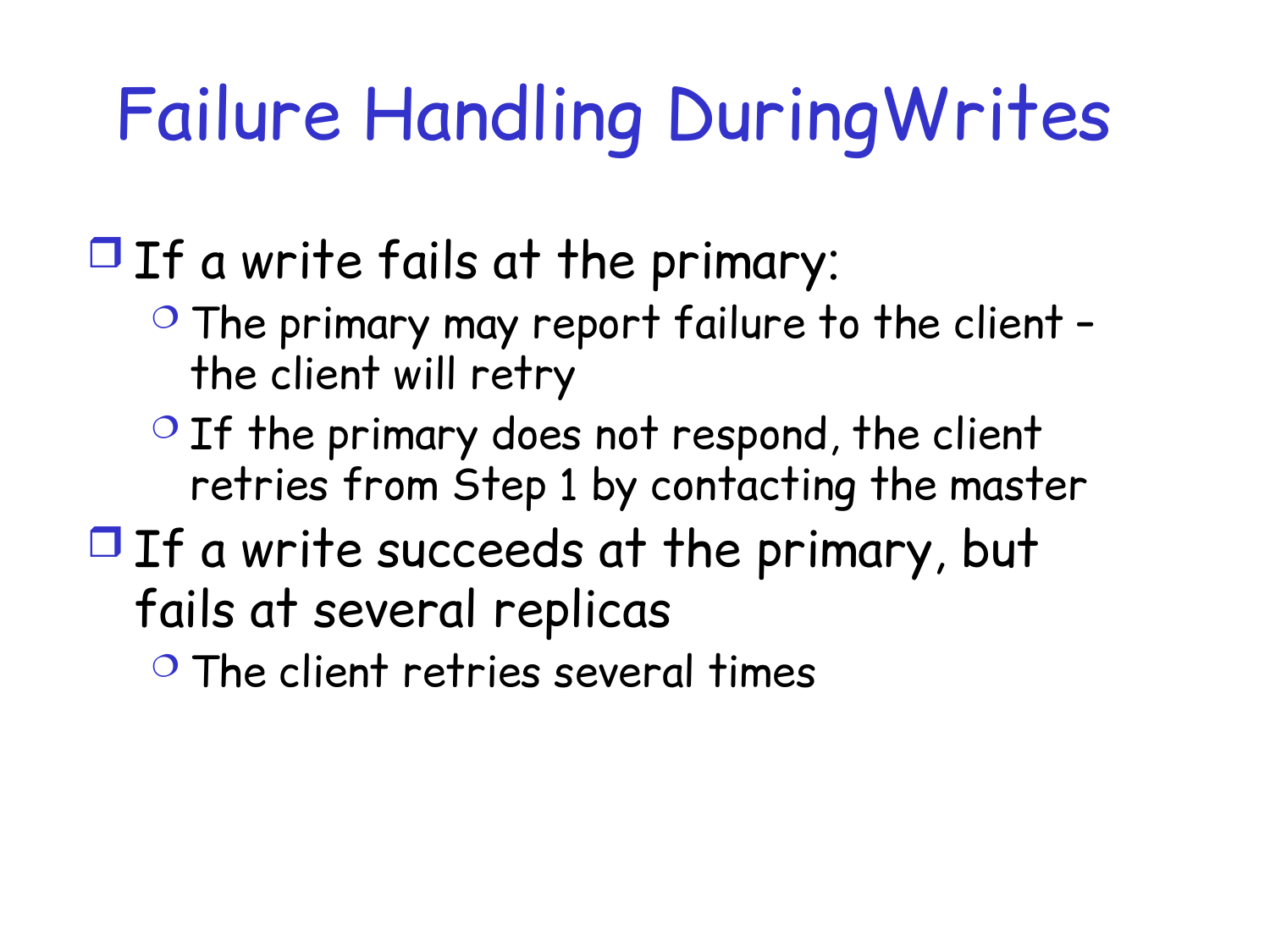

# Failure Handling DuringWrites
If a write fails at the primary:
The primary may report failure to the client – the client will retry
If the primary does not respond, the client retries from Step 1 by contacting the master
If a write succeeds at the primary, but fails at several replicas
The client retries several times